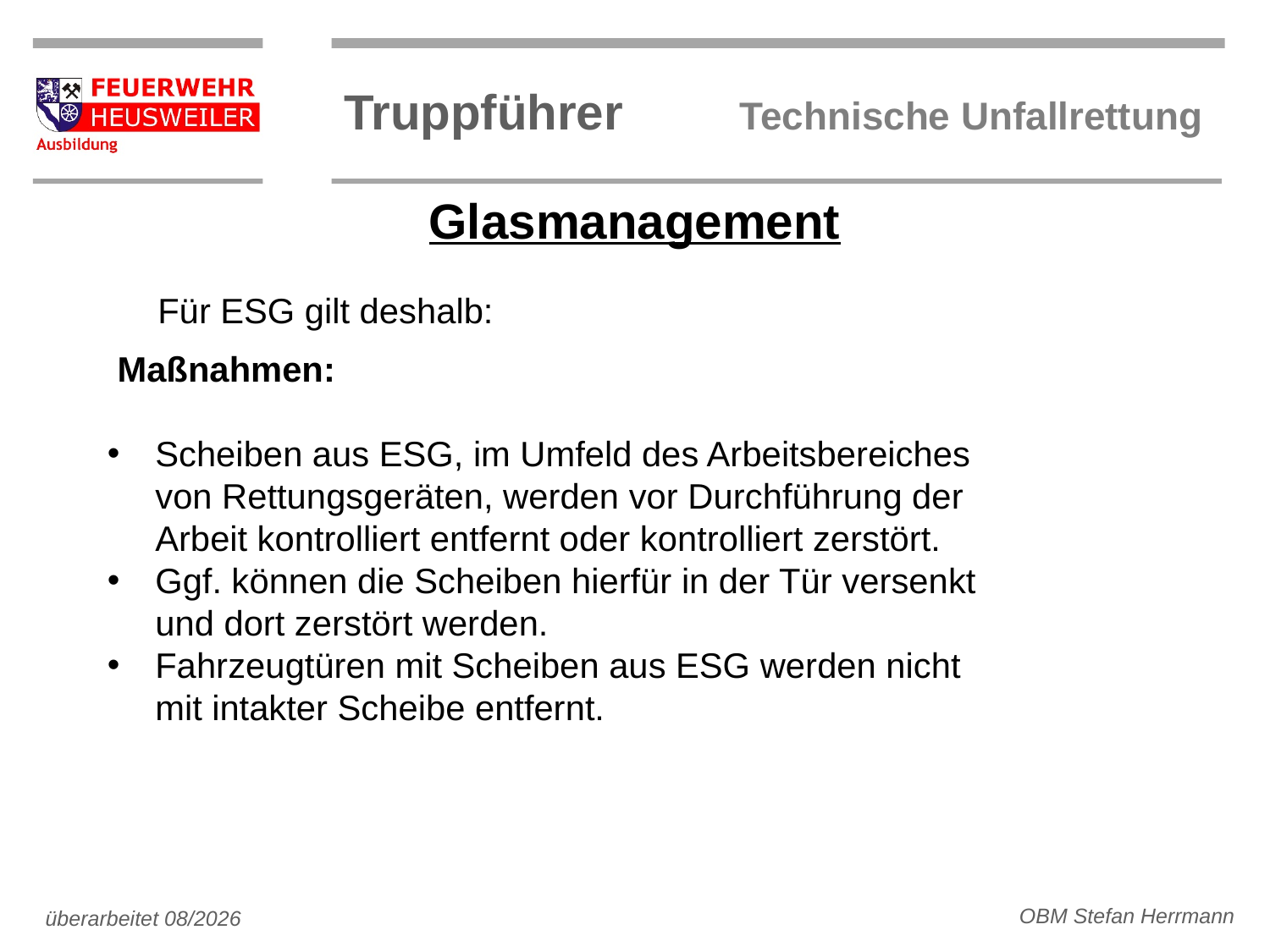

Glasmanagement
Für ESG gilt deshalb:
 Maßnahmen:

Scheiben aus ESG, im Umfeld des Arbeitsbereiches von Rettungsgeräten, werden vor Durchführung der Arbeit kontrolliert entfernt oder kontrolliert zerstört.
Ggf. können die Scheiben hierfür in der Tür versenkt und dort zerstört werden.
Fahrzeugtüren mit Scheiben aus ESG werden nicht mit intakter Scheibe entfernt.